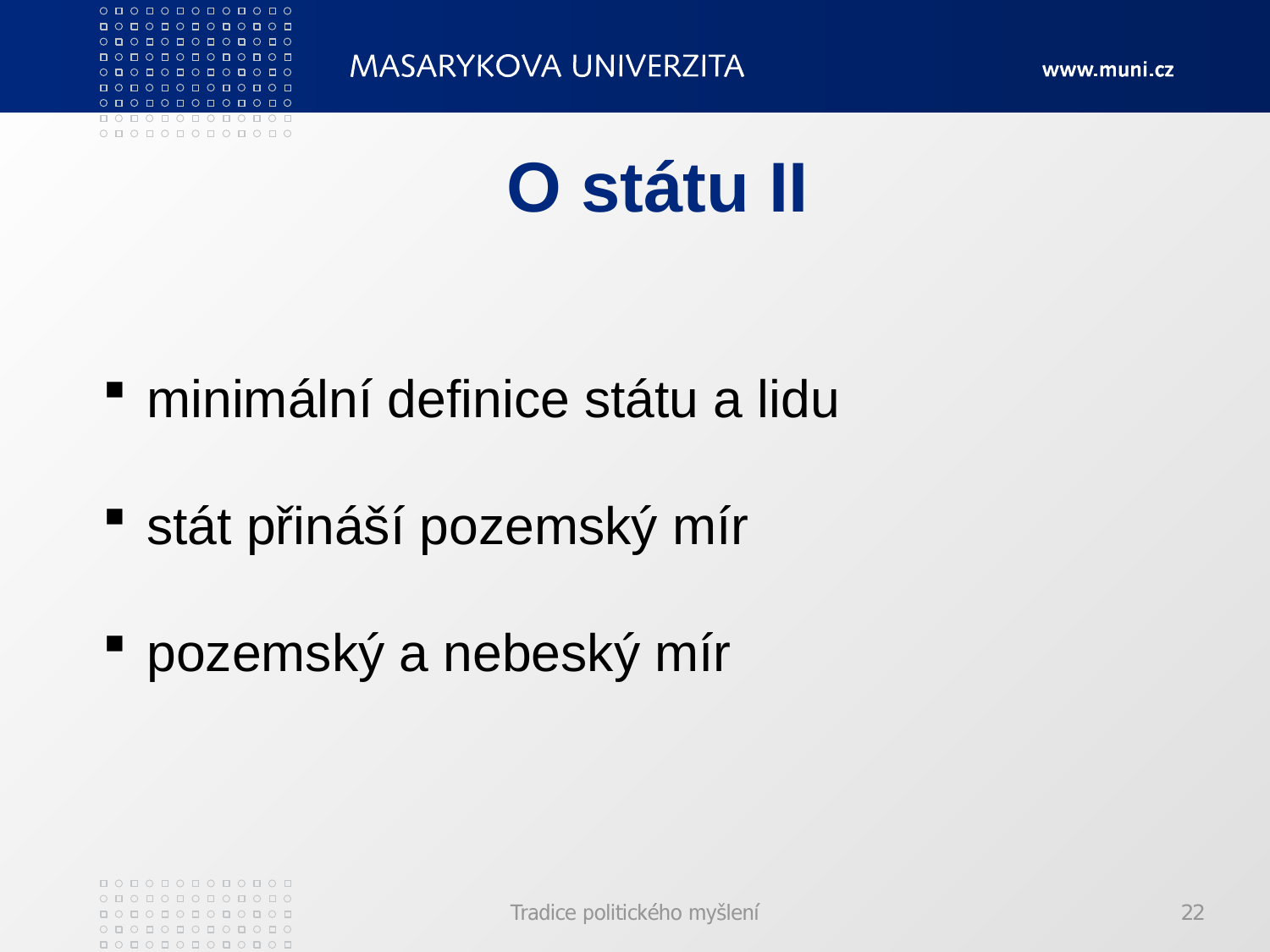

# O státu II
 minimální definice státu a lidu

 stát přináší pozemský mír

 pozemský a nebeský mír
Tradice politického myšlení
22